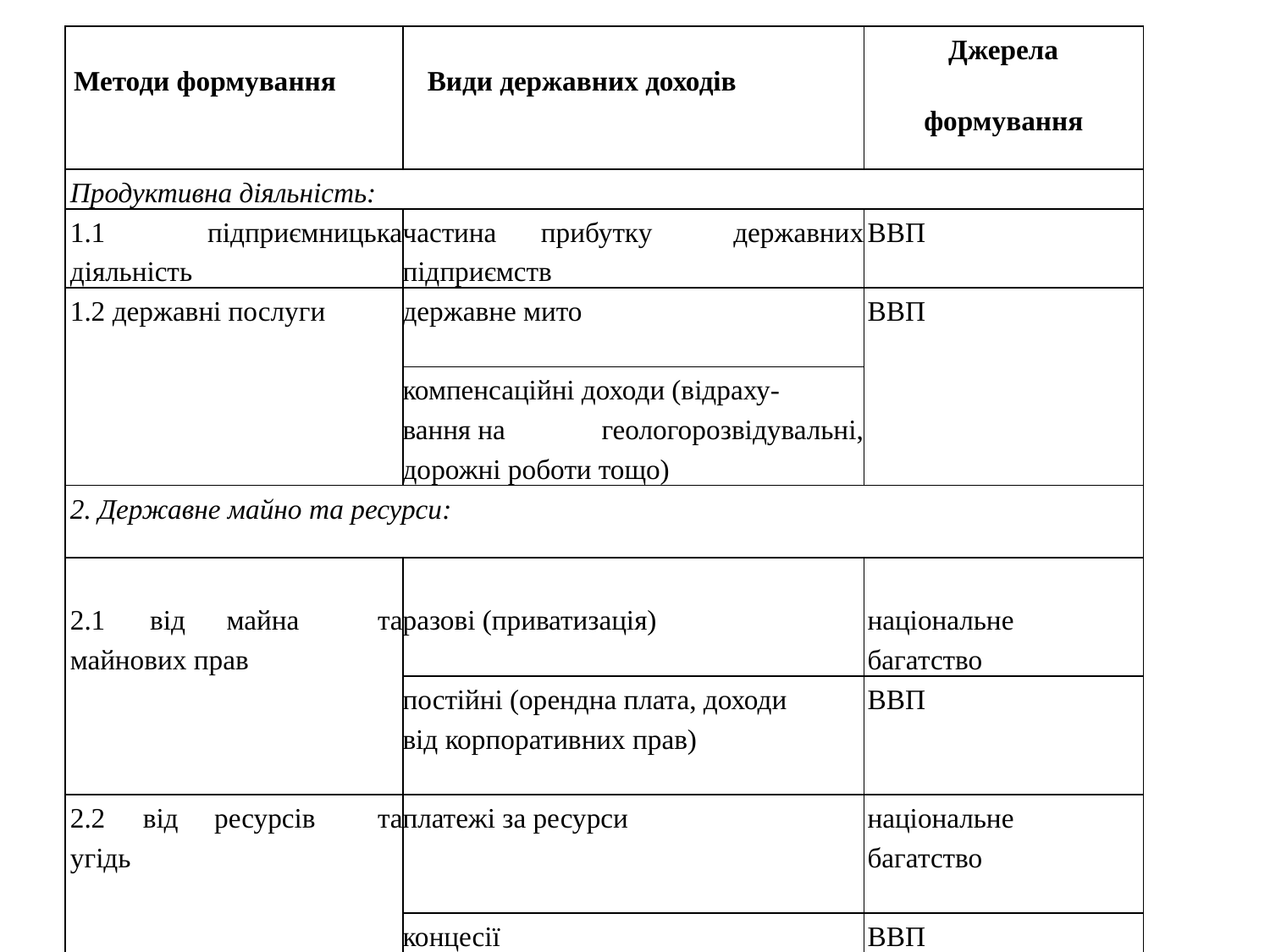

| Методи формування |  |  |  | Види державних доходів |  |  |  | Джерела |  |  |
| --- | --- | --- | --- | --- | --- | --- | --- | --- | --- | --- |
|  |  |  |  |  |  |  |  | формування |  |  |
|  |  |  |  |  |  |  |  |  |  |  |
|  |  |  |  |  |  |  |  |  |  |  |
| Продуктивна діяльність: |  |  |  |  |  |  |  |  |  |  |
| 1.1 | підприємницька |  |  | частина |  | прибутку | державних | ВВП |  |  |
| діяльність |  |  |  | підприємств |  |  |  |  |  |  |
| 1.2 державні послуги |  |  |  | державне мито |  |  |  | ВВП |  |  |
|  |  |  |  |  |  |  |  |  |  |  |
|  |  |  |  | компенсаційні доходи (відраху- |  |  |  |  |  |  |
|  |  |  |  | вання на |  | геологорозвідувальні, |  |  |  |  |
|  |  |  |  | дорожні роботи тощо) |  |  |  |  |  |  |
| 2. Державне майно та ресурси: |  |  |  |  |  |  |  |  |  |  |
|  |  |  |  |  |  |  |  |  |  |  |
| 2.1 | від | майна | та | разові (приватизація) |  |  |  | національне |  |  |
| майнових прав |  |  |  |  |  |  |  | багатство |  |  |
|  |  |  |  | постійні (орендна плата, доходи |  |  |  | ВВП |  |  |
|  |  |  |  | від корпоративних прав) |  |  |  |  |  |  |
|  |  |  |  |  |  |  |  |  |  |  |
| 2.2 | від | ресурсів | та | платежі за ресурси |  |  |  | національне |  |  |
| угідь |  |  |  |  |  |  |  | багатство |  |  |
|  |  |  |  |  |  |  |  |  |  |  |
|  |  |  |  | концесії |  |  |  | ВВП |  |  |